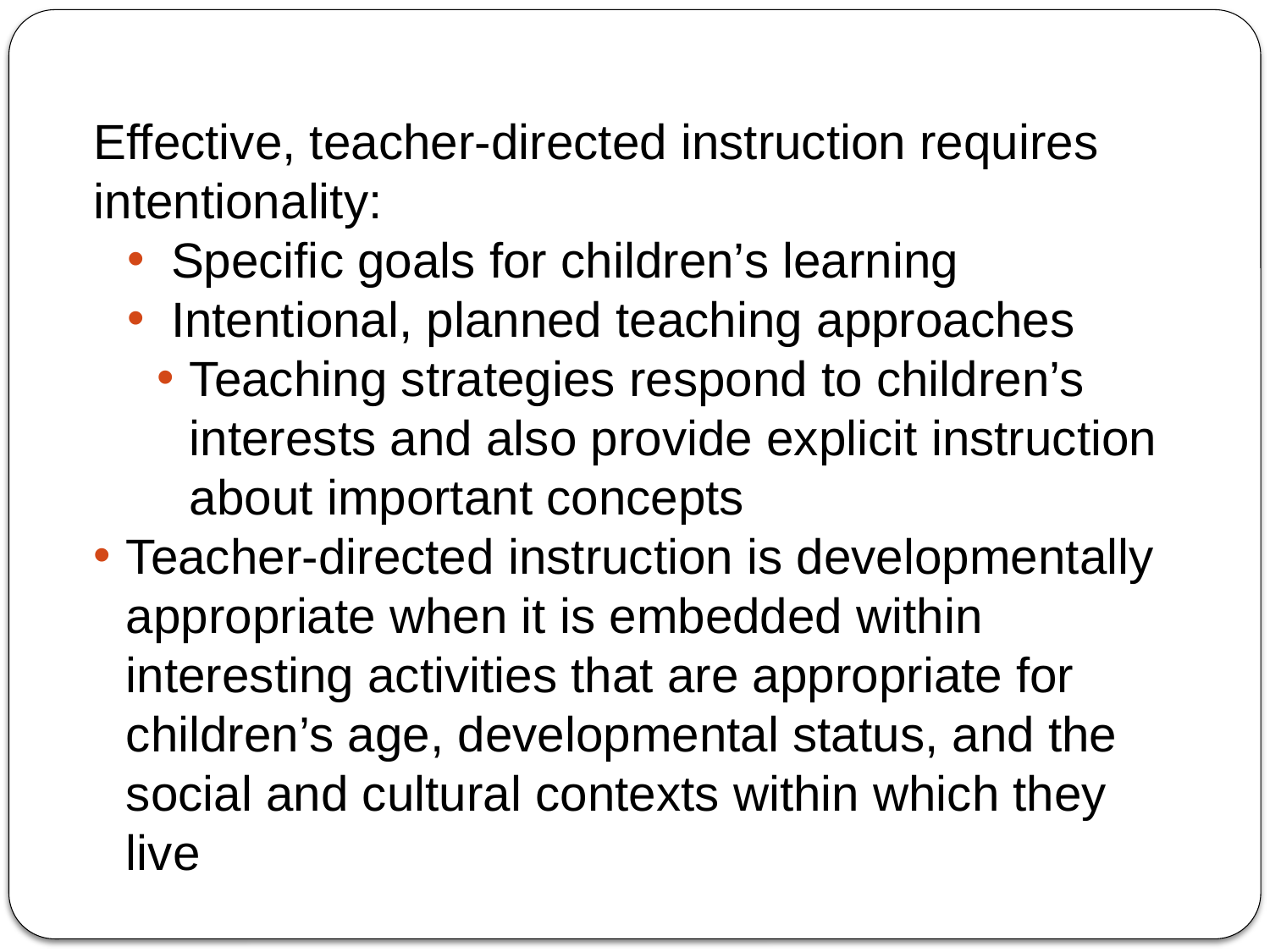

Effective, teacher-directed instruction requires intentionality:
 Specific goals for children’s learning
 Intentional, planned teaching approaches
Teaching strategies respond to children’s interests and also provide explicit instruction about important concepts
Teacher-directed instruction is developmentally appropriate when it is embedded within interesting activities that are appropriate for children’s age, developmental status, and the social and cultural contexts within which they live